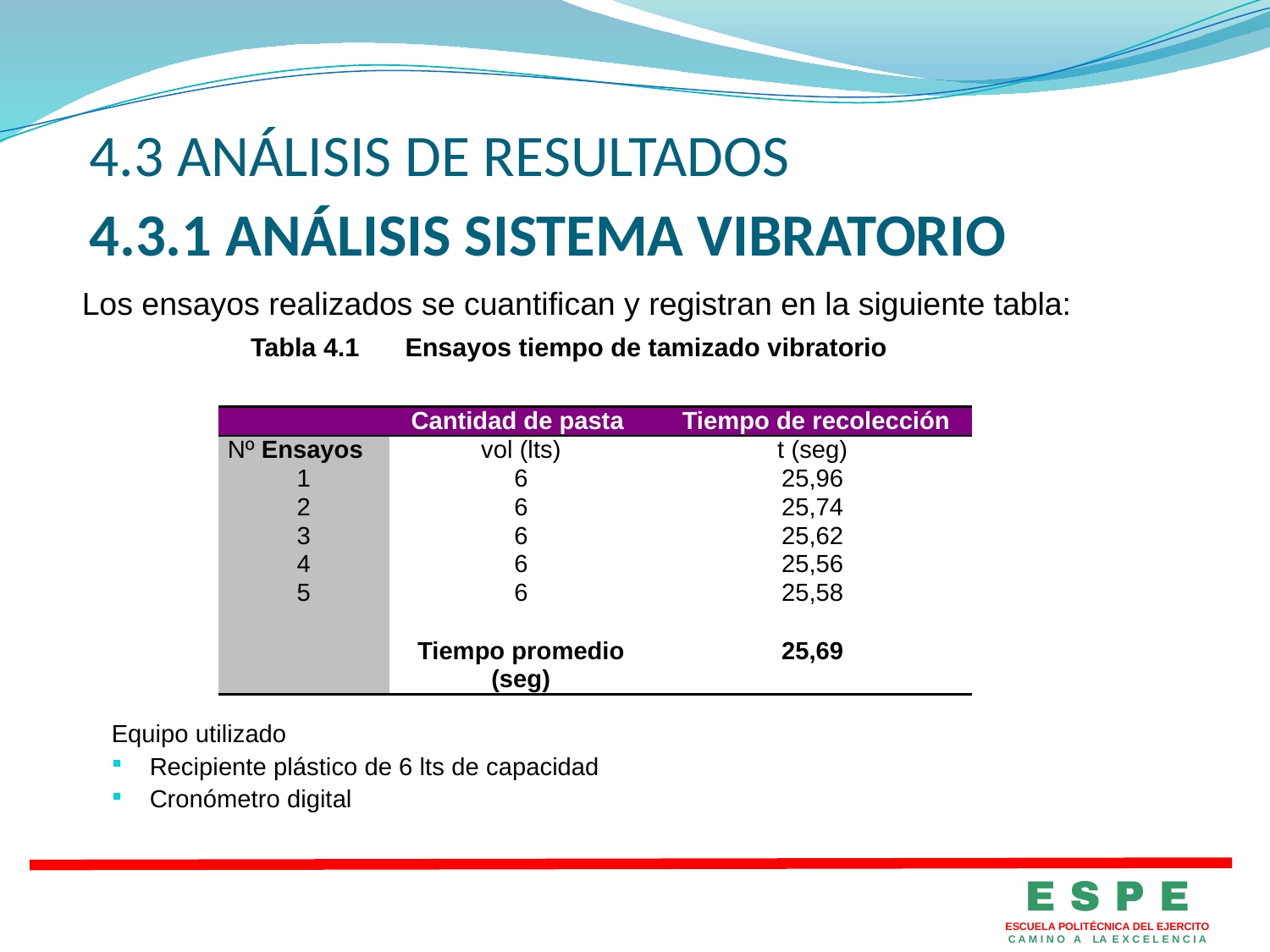

# 4.3 ANÁLISIS DE RESULTADOS
4.3.1 ANÁLISIS SISTEMA VIBRATORIO
Los ensayos realizados se cuantifican y registran en la siguiente tabla:

Tabla 4.1	Ensayos tiempo de tamizado vibratorio

|  | Cantidad de pasta | Tiempo de recolección |
| --- | --- | --- |
| Nº Ensayos | vol (lts) | t (seg) |
| 1 | 6 | 25,96 |
| 2 | 6 | 25,74 |
| 3 | 6 | 25,62 |
| 4 | 6 | 25,56 |
| 5 | 6 | 25,58 |
|  |  |  |
|  | Tiempo promedio (seg) | 25,69 |
Equipo utilizado
Recipiente plástico de 6 lts de capacidad
Cronómetro digital

E S P E
ESCUELA POLITÉCNICA DEL EJERCITO
C A M I N O   A    LA  E X C E L E N C I A